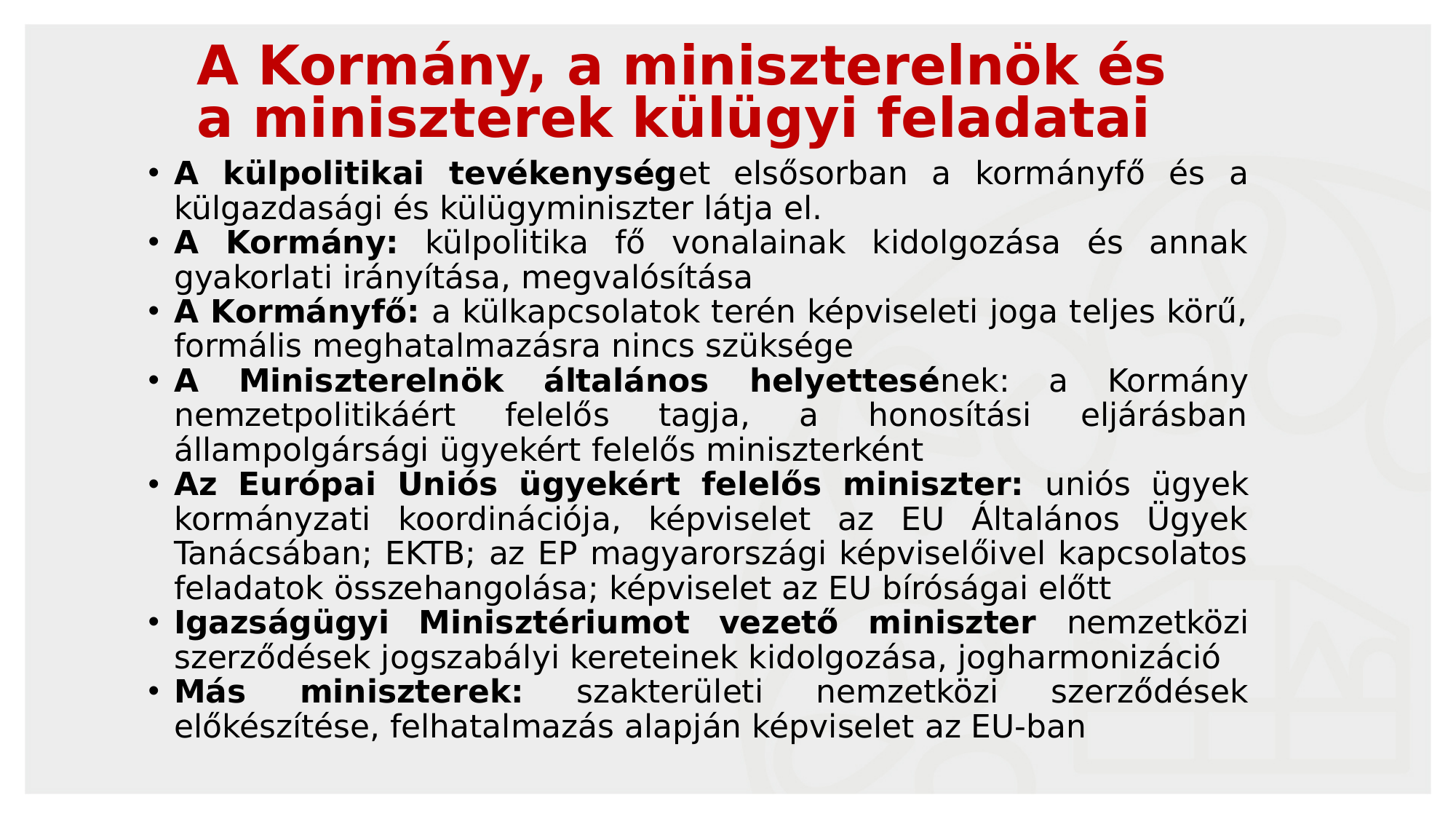

A Kormány, a miniszterelnök és
a miniszterek külügyi feladatai
A külpolitikai tevékenységet elsősorban a kormányfő és a külgazdasági és külügyminiszter látja el.
A Kormány: külpolitika fő vonalainak kidolgozása és annak gyakorlati irányítása, megvalósítása
A Kormányfő: a külkapcsolatok terén képviseleti joga teljes körű, formális meghatalmazásra nincs szüksége
A Miniszterelnök általános helyettesének: a Kormány nemzetpolitikáért felelős tagja, a honosítási eljárásban állampolgársági ügyekért felelős miniszterként
Az Európai Uniós ügyekért felelős miniszter: uniós ügyek kormányzati koordinációja, képviselet az EU Általános Ügyek Tanácsában; EKTB; az EP magyarországi képviselőivel kapcsolatos feladatok összehangolása; képviselet az EU bíróságai előtt
Igazságügyi Minisztériumot vezető miniszter nemzetközi szerződések jogszabályi kereteinek kidolgozása, jogharmonizáció
Más miniszterek: szakterületi nemzetközi szerződések előkészítése, felhatalmazás alapján képviselet az EU-ban